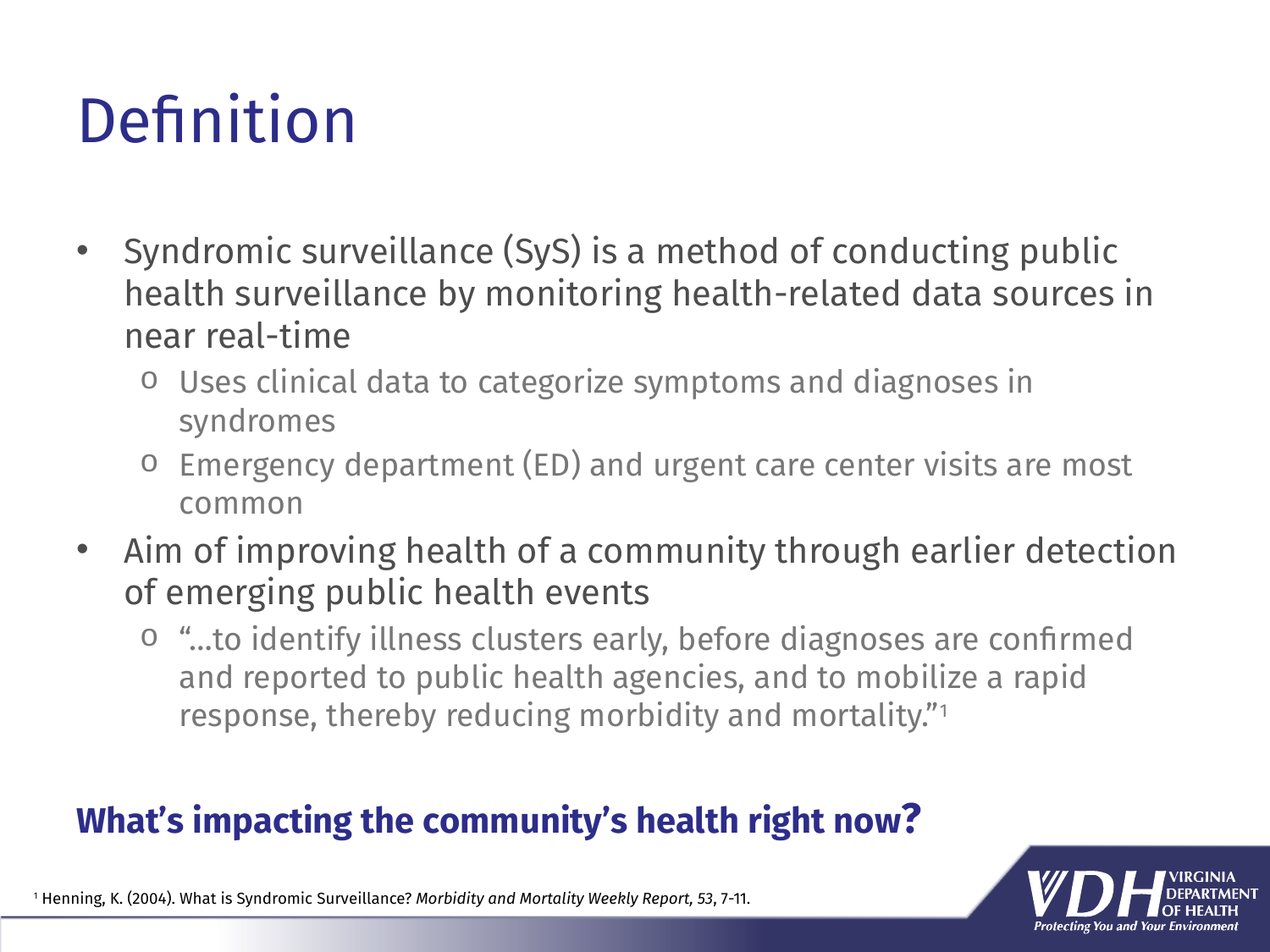

# Definition
Syndromic surveillance (SyS) is a method of conducting public health surveillance by monitoring health-related data sources in near real-time
Uses clinical data to categorize symptoms and diagnoses in syndromes
Emergency department (ED) and urgent care center visits are most common
Aim of improving health of a community through earlier detection of emerging public health events
“…to identify illness clusters early, before diagnoses are confirmed and reported to public health agencies, and to mobilize a rapid response, thereby reducing morbidity and mortality.”1

What’s impacting the community’s health right now?
1 Henning, K. (2004). What is Syndromic Surveillance? Morbidity and Mortality Weekly Report, 53, 7-11.